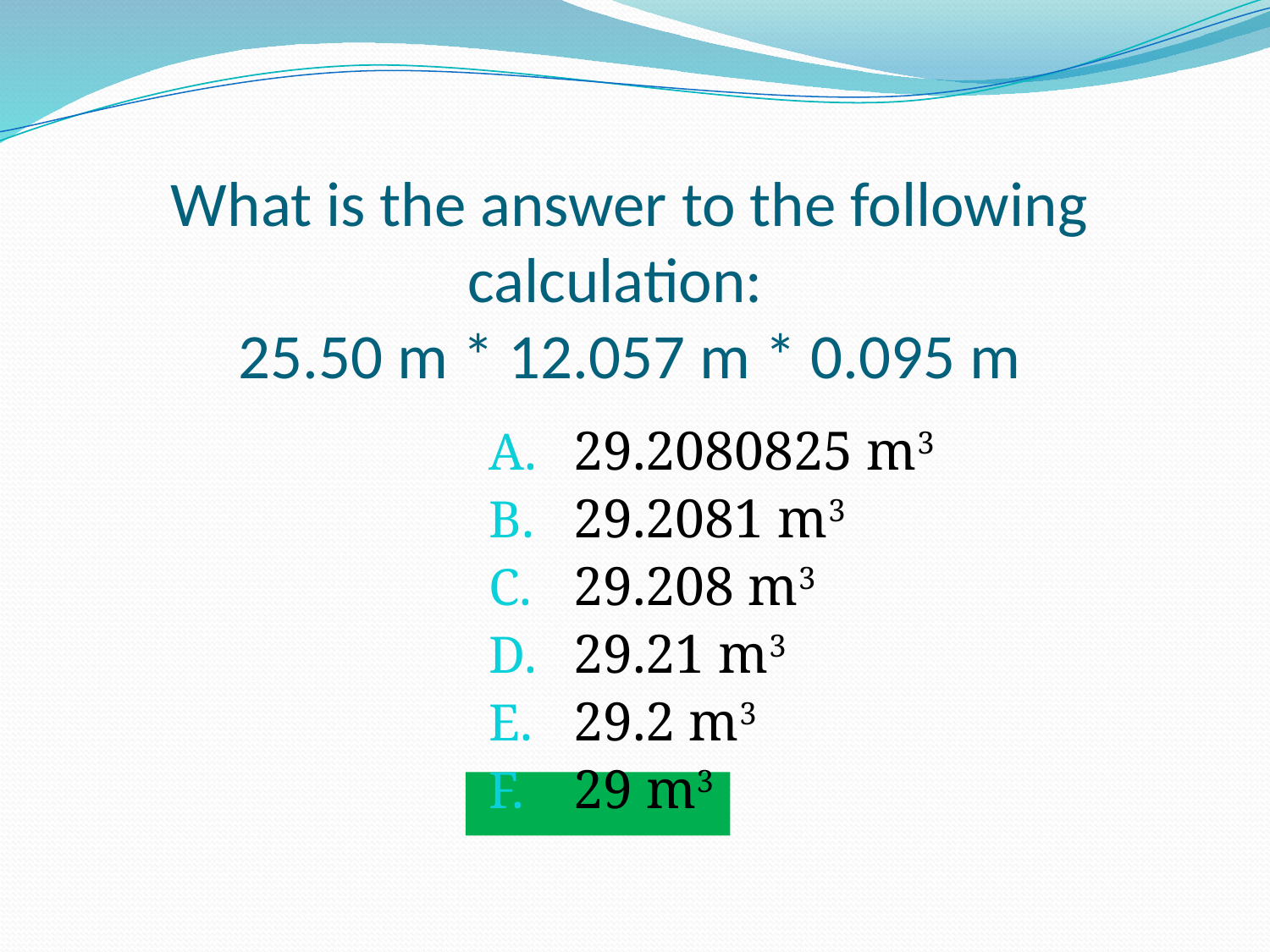

# What is the answer to the following calculation: 25.50 m * 12.057 m * 0.095 m
29.2080825 m3
29.2081 m3
29.208 m3
29.21 m3
29.2 m3
29 m3